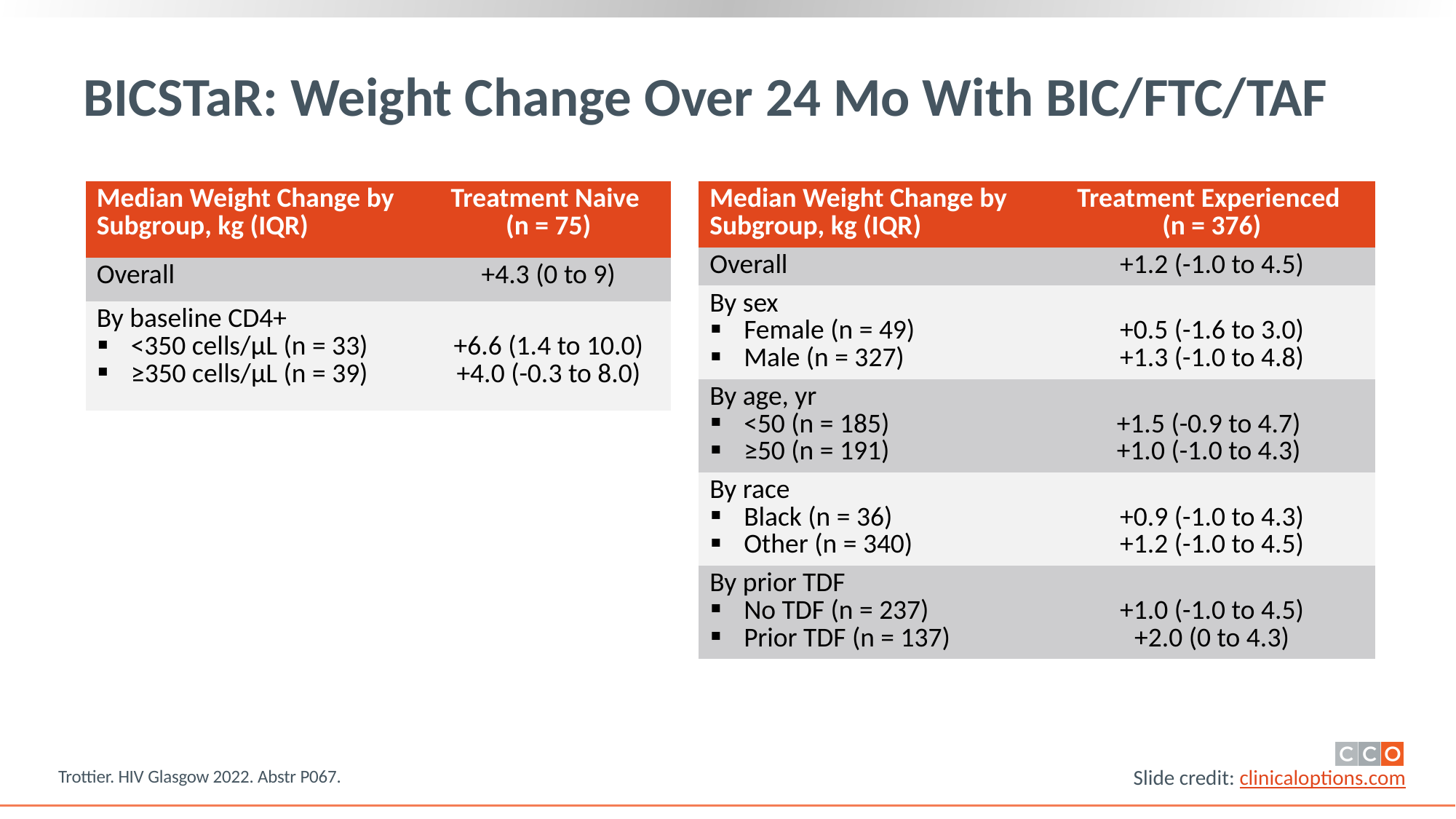

# BICSTaR: Weight Change Over 24 Mo With BIC/FTC/TAF
| Median Weight Change by Subgroup, kg (IQR) | Treatment Naive (n = 75) |
| --- | --- |
| Overall | +4.3 (0 to 9) |
| By baseline CD4+ <350 cells/μL (n = 33) ≥350 cells/μL (n = 39) | +6.6 (1.4 to 10.0) +4.0 (-0.3 to 8.0) |
| Median Weight Change by Subgroup, kg (IQR) | Treatment Experienced (n = 376) |
| --- | --- |
| Overall | +1.2 (-1.0 to 4.5) |
| By sex Female (n = 49) Male (n = 327) | +0.5 (-1.6 to 3.0) +1.3 (-1.0 to 4.8) |
| By age, yr <50 (n = 185) ≥50 (n = 191) | +1.5 (-0.9 to 4.7) +1.0 (-1.0 to 4.3) |
| By race Black (n = 36) Other (n = 340) | +0.9 (-1.0 to 4.3) +1.2 (-1.0 to 4.5) |
| By prior TDF No TDF (n = 237) Prior TDF (n = 137) | +1.0 (-1.0 to 4.5) +2.0 (0 to 4.3) |
Trottier. HIV Glasgow 2022. Abstr P067.